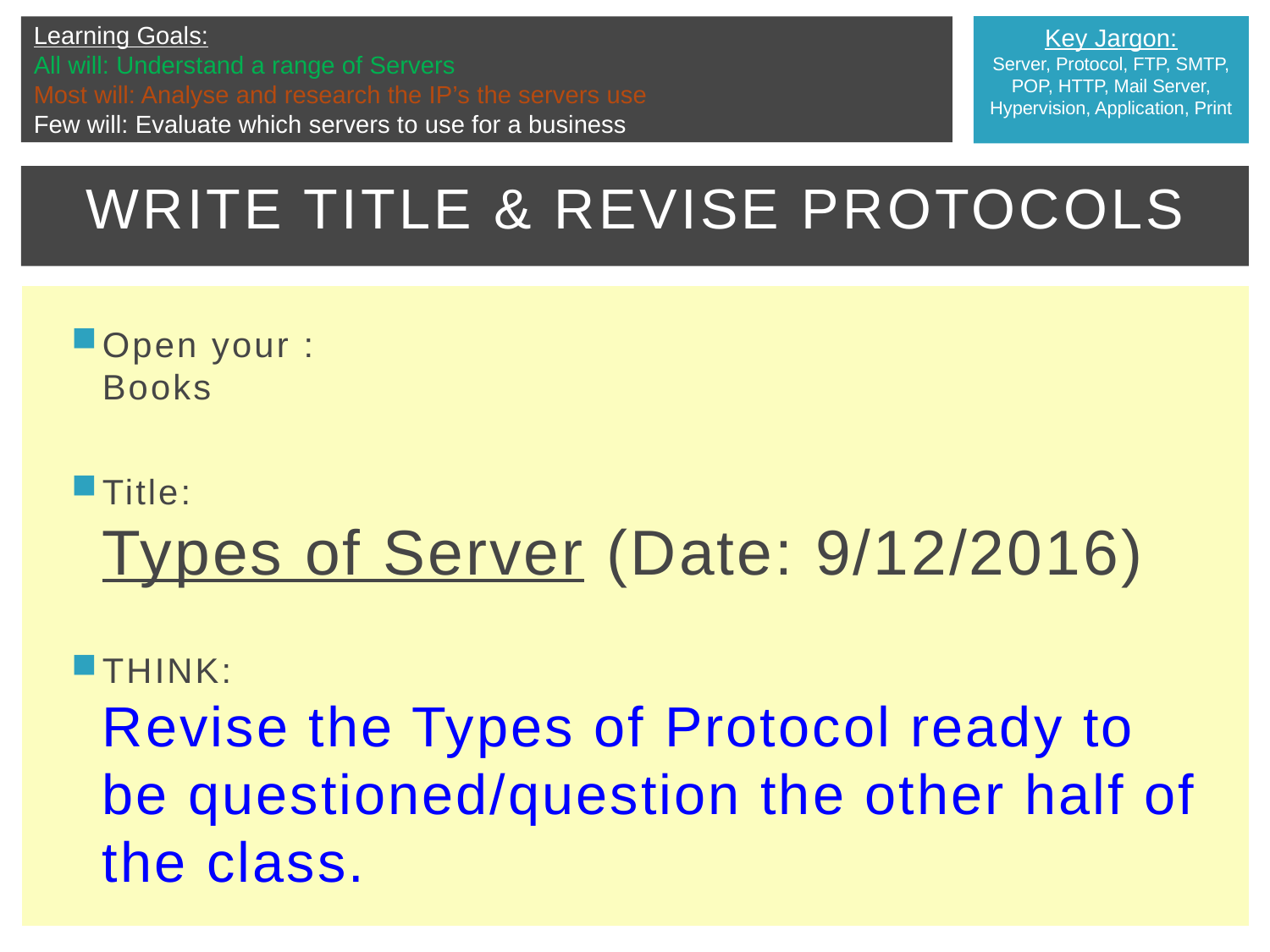

# Write title & revise protocols
Open your :
Books

Title:
Types of Server (Date: 9/12/2016)

THINK:
Revise the Types of Protocol ready to be questioned/question the other half of the class.